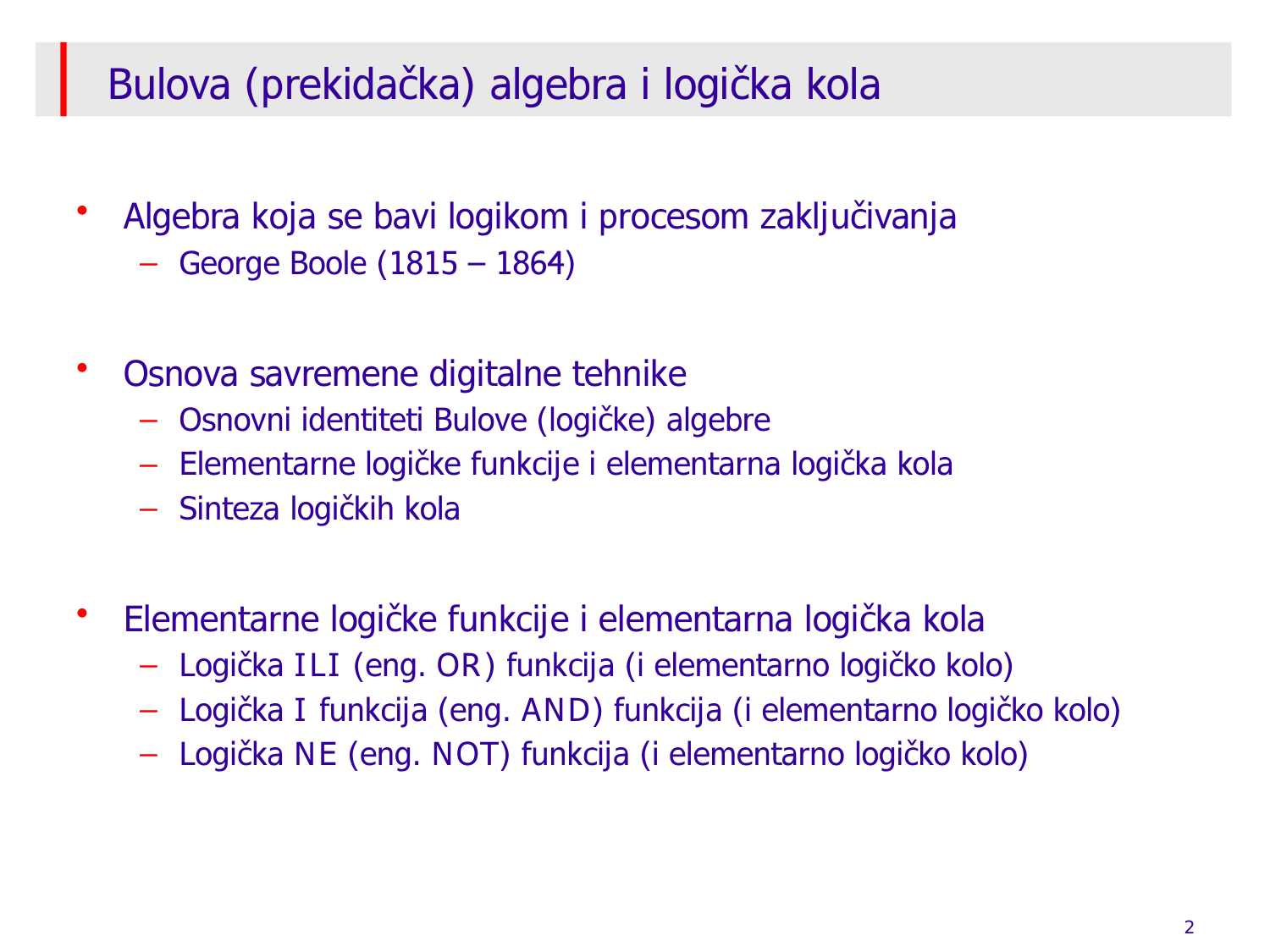

# Bulova (prekidačka) algebra i logička kola
Algebra koja se bavi logikom i procesom zaključivanja
George Boole (1815 – 1864)

Osnova savremene digitalne tehnike
Osnovni identiteti Bulove (logičke) algebre
Elementarne logičke funkcije i elementarna logička kola
Sinteza logičkih kola

Elementarne logičke funkcije i elementarna logička kola
Logička ILI (eng. OR) funkcija (i elementarno logičko kolo)
Logička I funkcija (eng. AND) funkcija (i elementarno logičko kolo)
Logička NE (eng. NOT) funkcija (i elementarno logičko kolo)
2